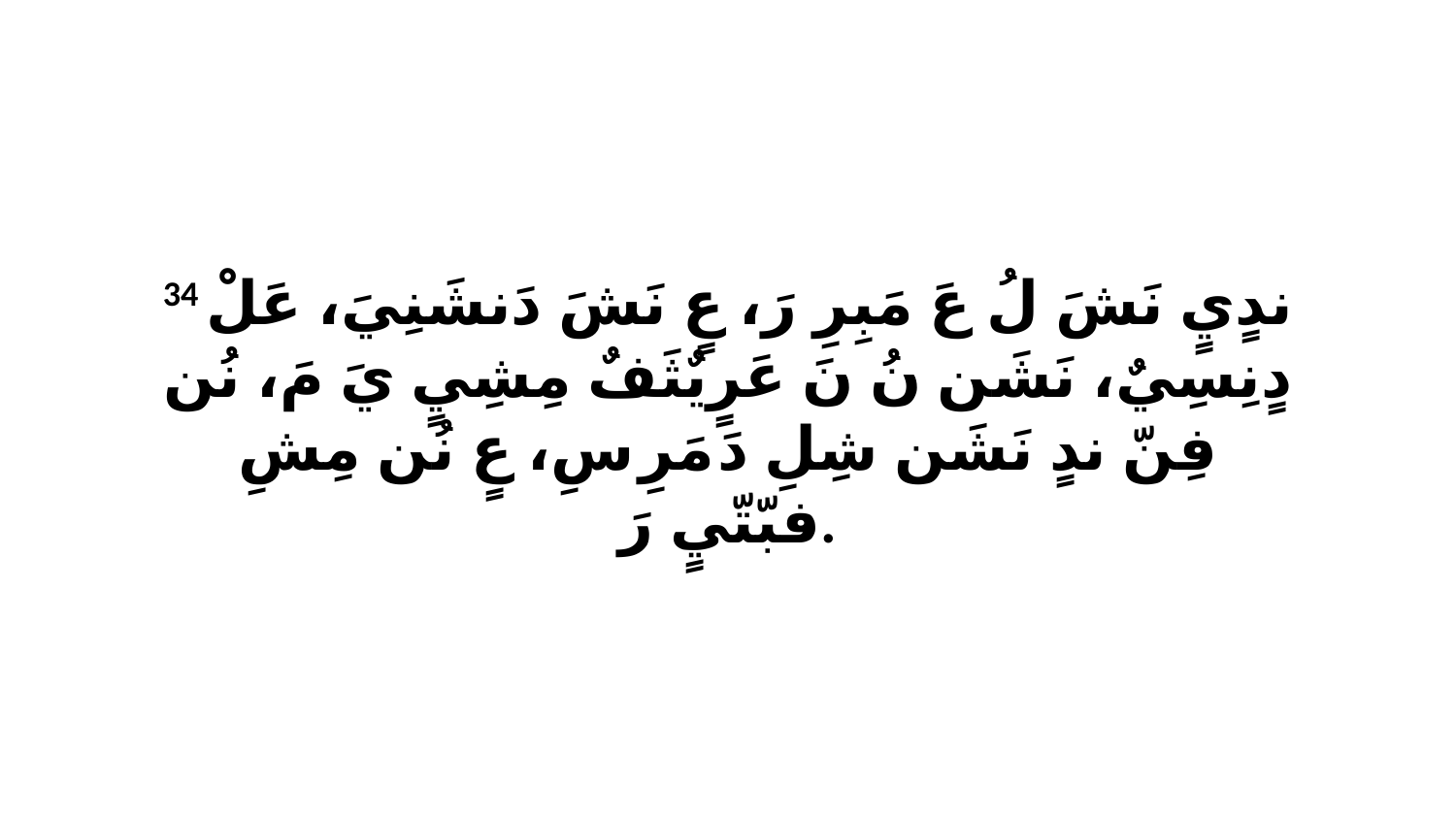

34 ندٍيٍ نَشَ لُ عَ مَبِرِ رَ، عٍ نَشَ دَنشَنِيَ، عَلْ دٍنِسِيٌ، نَشَن نُ نَ عَرٍيٌثَفٌ مِشِيٍ يَ مَ، نُن فِنّ ندٍ نَشَن شِلِ دَ مَرِ سِ، عٍ نُن مِشِ فبّتّيٍ رَ.